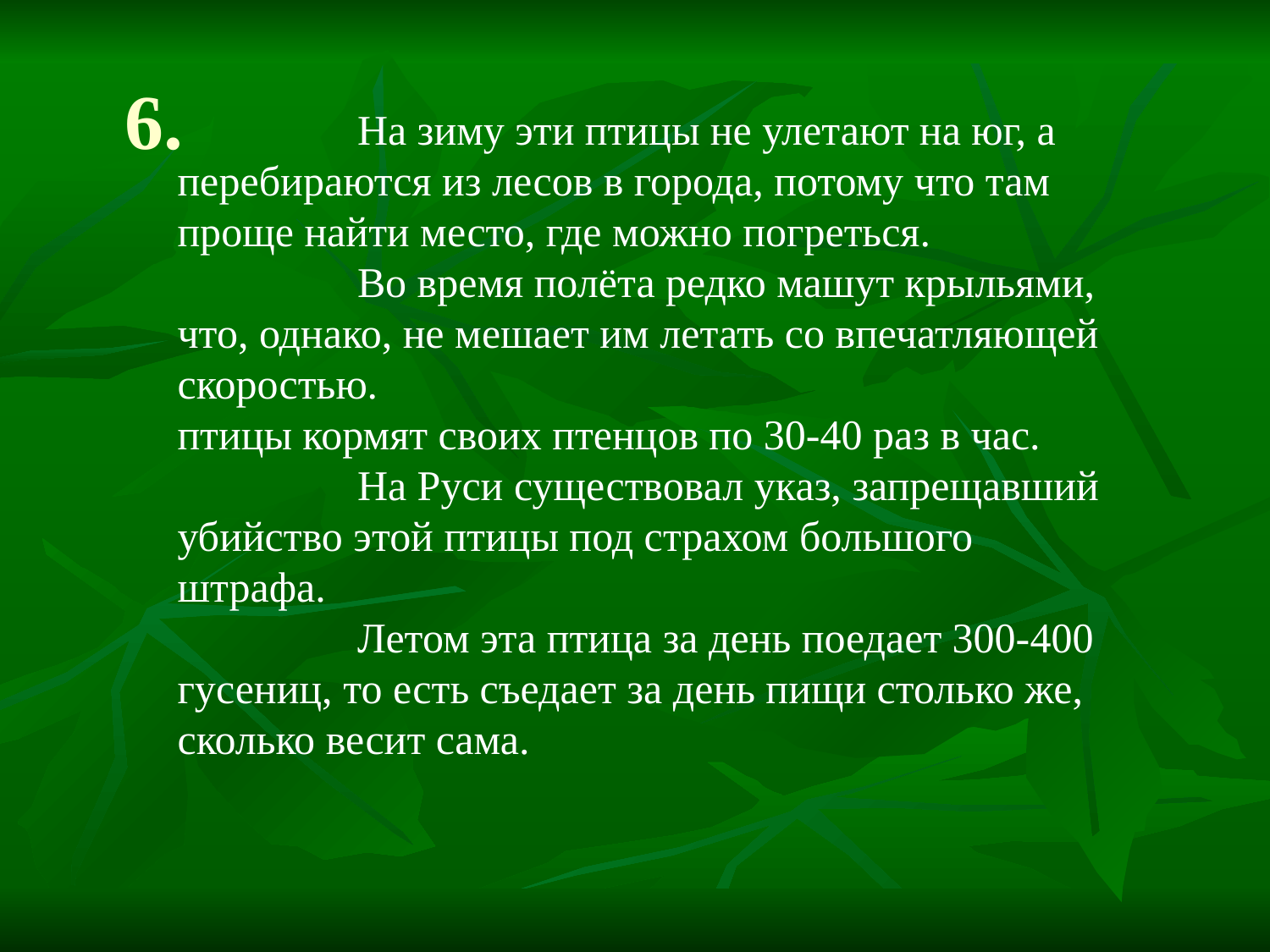

# 6.
                 На зиму эти птицы не улетают на юг, а перебираются из лесов в города, потому что там проще найти место, где можно погреться.
                 Во время полёта редко машут крыльями, что, однако, не мешает им летать со впечатляющей скоростью.
птицы кормят своих птенцов по 30-40 раз в час.
                 На Руси существовал указ, запрещавший убийство этой птицы под страхом большого штрафа.
                 Летом эта птица за день поедает 300-400 гусениц, то есть съедает за день пищи столько же, сколько весит сама.